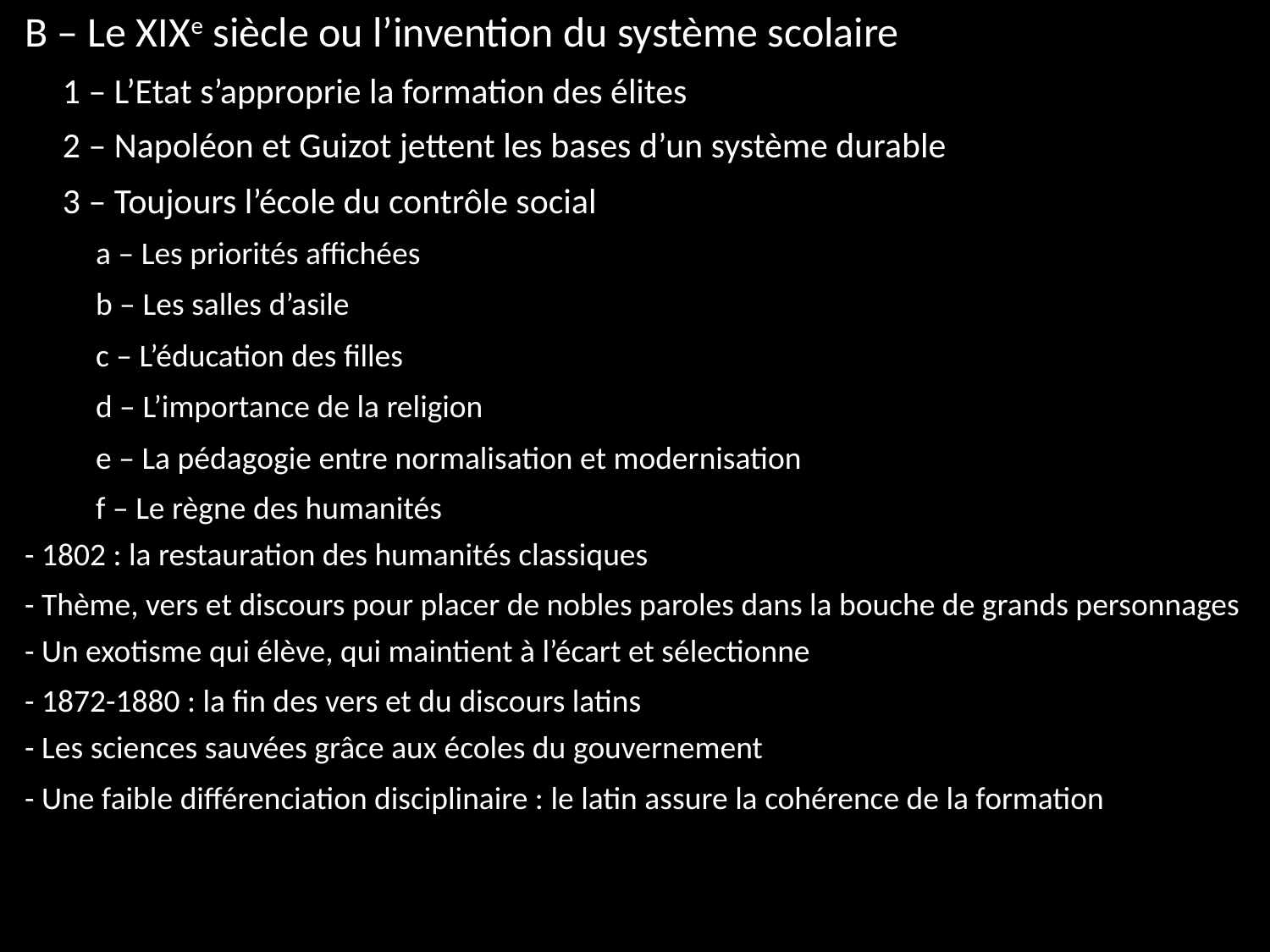

B – Le XIXe siècle ou l’invention du système scolaire
1 – L’Etat s’approprie la formation des élites
2 – Napoléon et Guizot jettent les bases d’un système durable
3 – Toujours l’école du contrôle social
a – Les priorités affichées
b – Les salles d’asile
c – L’éducation des filles
d – L’importance de la religion
e – La pédagogie entre normalisation et modernisation
f – Le règne des humanités
- 1802 : la restauration des humanités classiques
- Thème, vers et discours pour placer de nobles paroles dans la bouche de grands personnages
- Un exotisme qui élève, qui maintient à l’écart et sélectionne
- 1872-1880 : la fin des vers et du discours latins
- Les sciences sauvées grâce aux écoles du gouvernement
- Une faible différenciation disciplinaire : le latin assure la cohérence de la formation